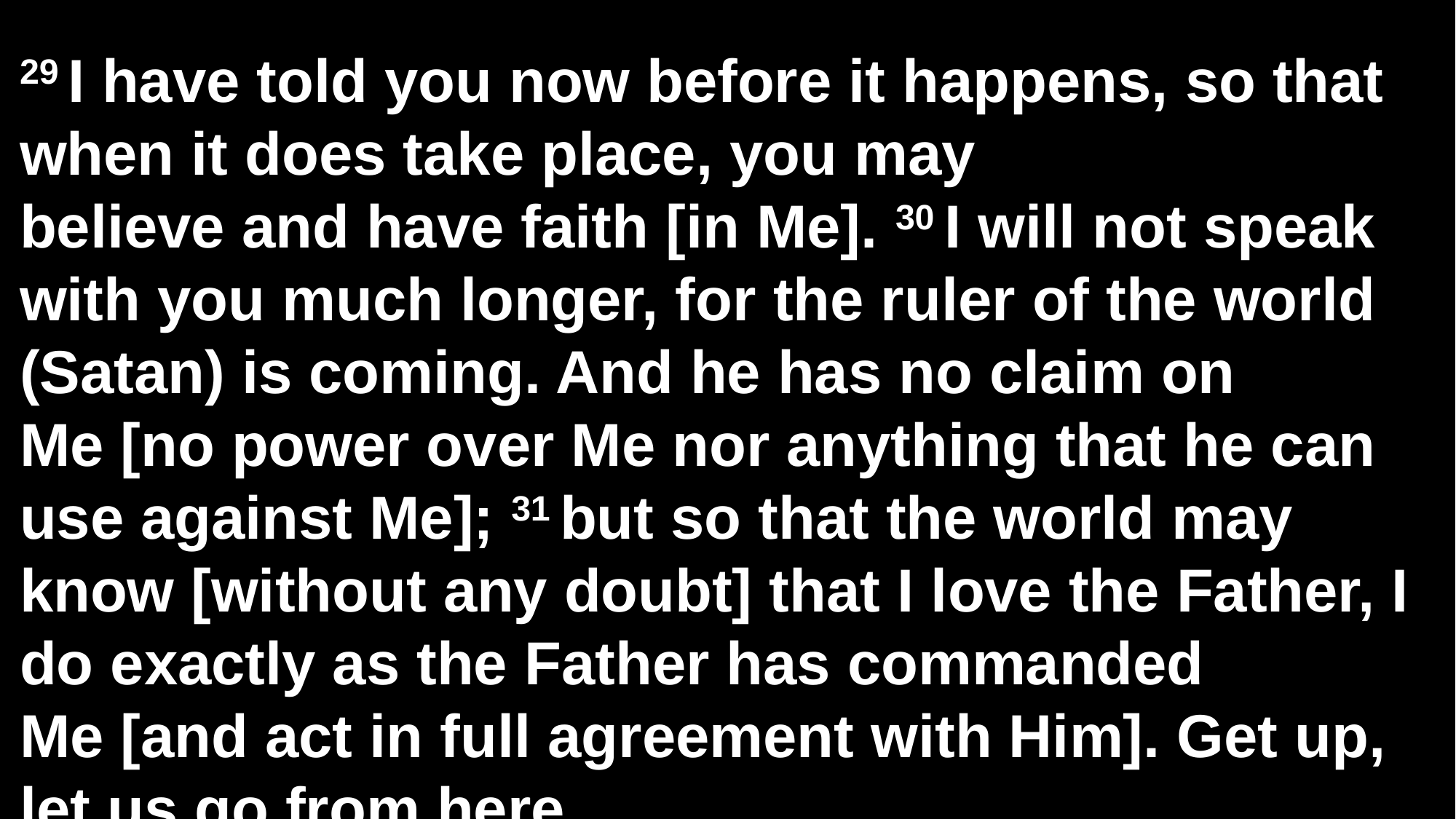

29 I have told you now before it happens, so that when it does take place, you may believe and have faith [in Me]. 30 I will not speak with you much longer, for the ruler of the world (Satan) is coming. And he has no claim on Me [no power over Me nor anything that he can use against Me]; 31 but so that the world may know [without any doubt] that I love the Father, I do exactly as the Father has commanded Me [and act in full agreement with Him]. Get up, let us go from here.